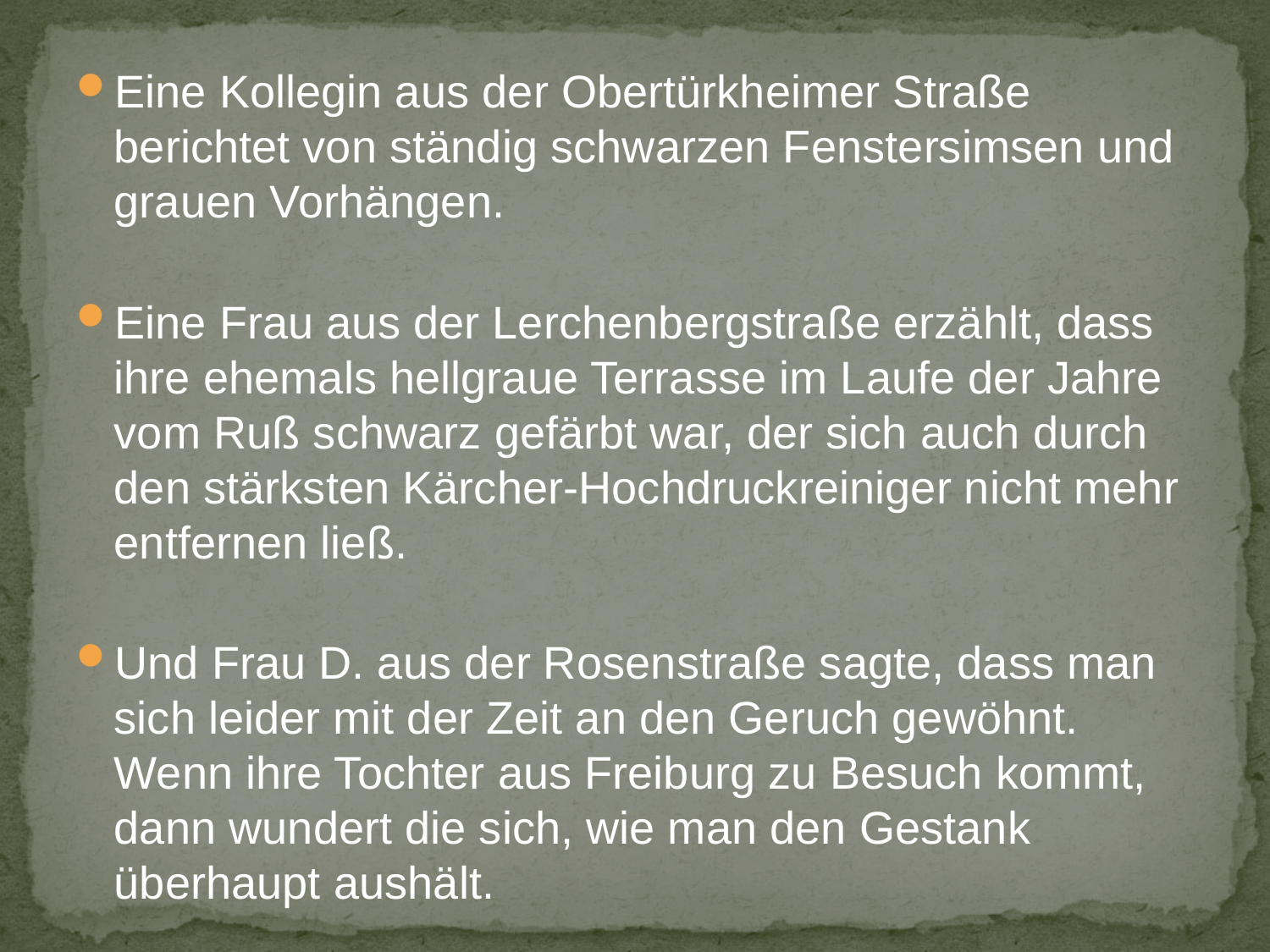

Eine Kollegin aus der Obertürkheimer Straße berichtet von ständig schwarzen Fenstersimsen und grauen Vorhängen.
Eine Frau aus der Lerchenbergstraße erzählt, dass ihre ehemals hellgraue Terrasse im Laufe der Jahre vom Ruß schwarz gefärbt war, der sich auch durch den stärksten Kärcher-Hochdruckreiniger nicht mehr entfernen ließ.
Und Frau D. aus der Rosenstraße sagte, dass man sich leider mit der Zeit an den Geruch gewöhnt. Wenn ihre Tochter aus Freiburg zu Besuch kommt, dann wundert die sich, wie man den Gestank überhaupt aushält.